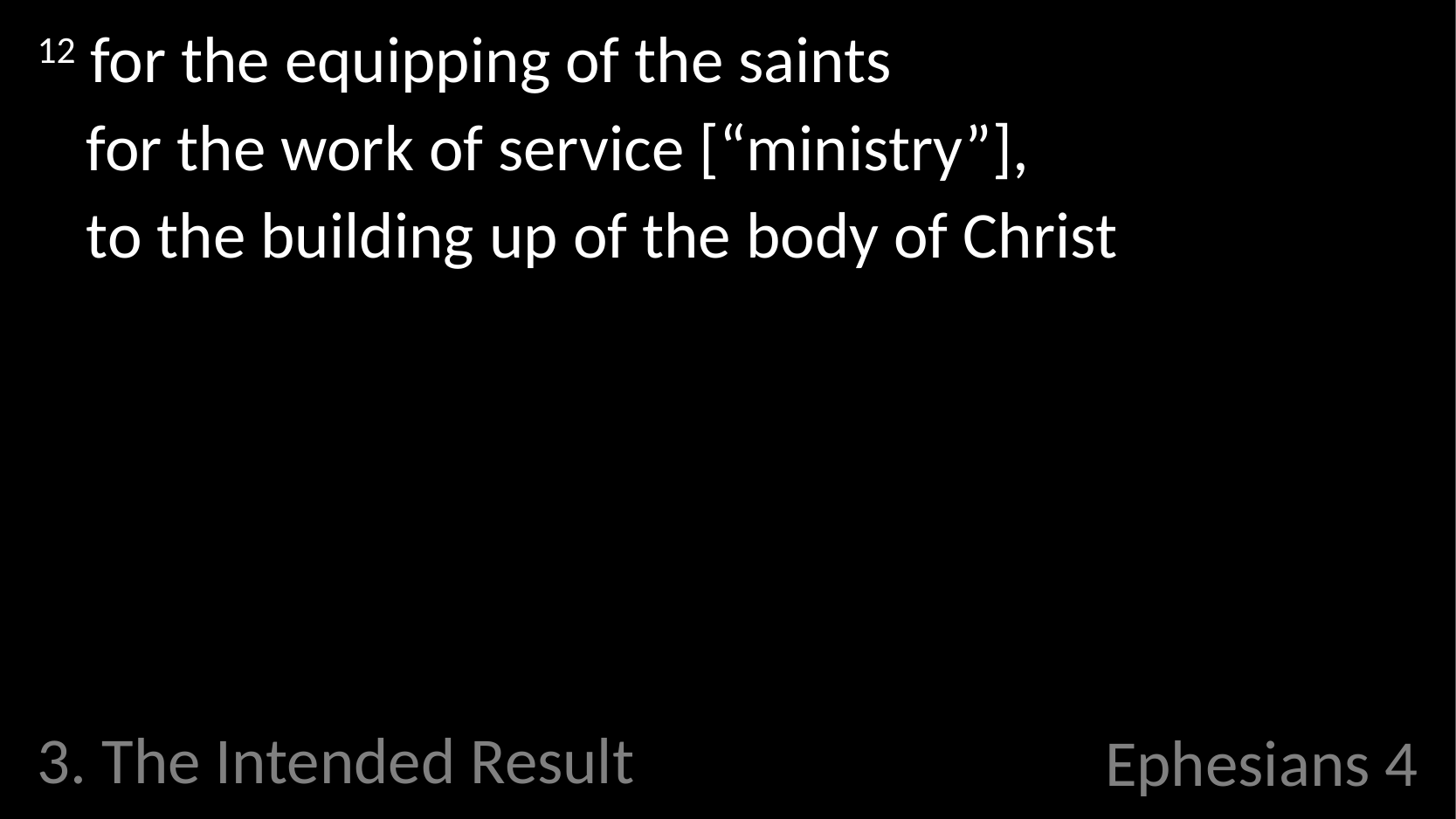

12 for the equipping of the saints
	for the work of service [“ministry”],
	to the building up of the body of Christ

3. The Intended Result
# Ephesians 4